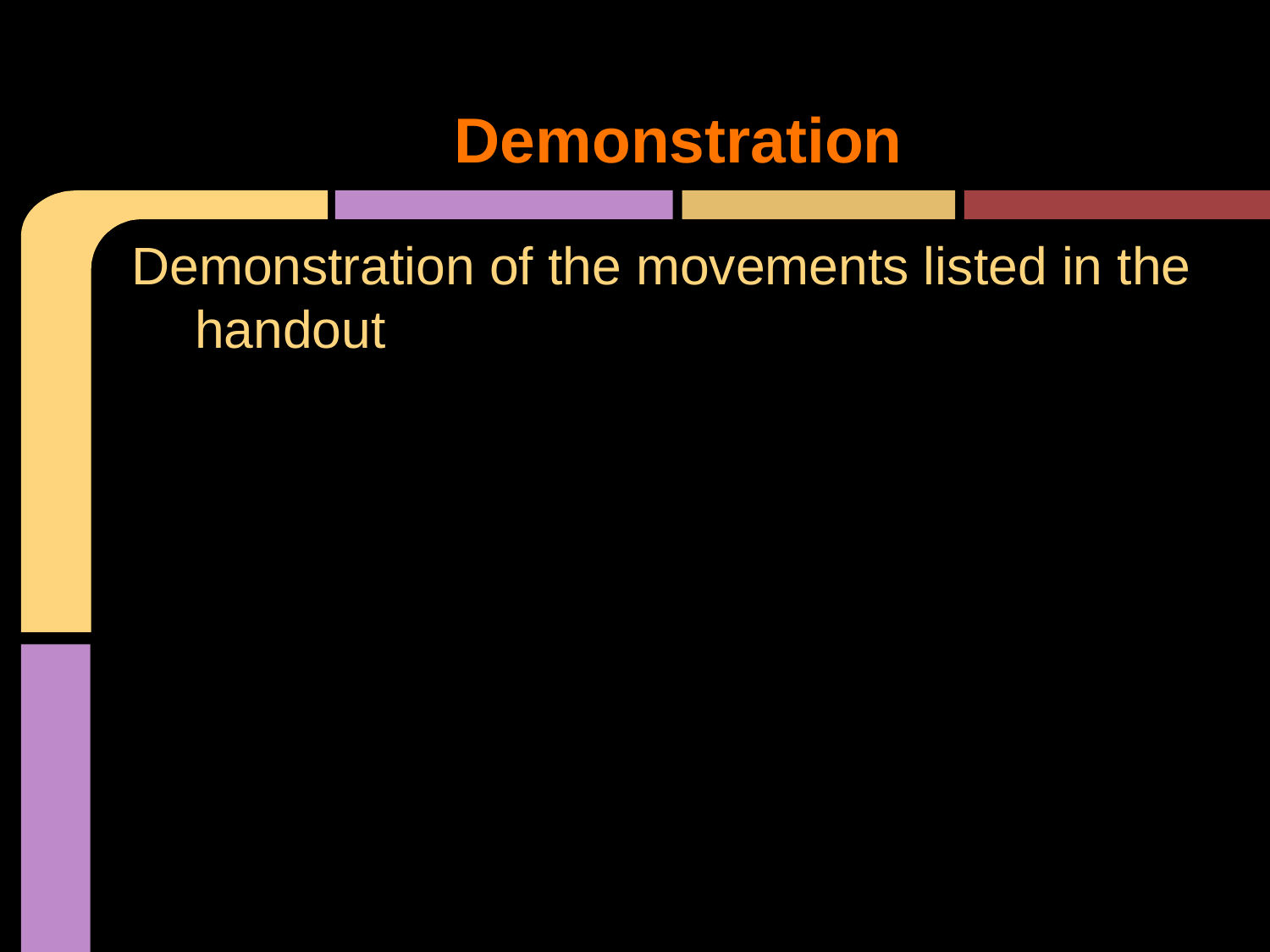

# Demonstration
Demonstration of the movements listed in the handout